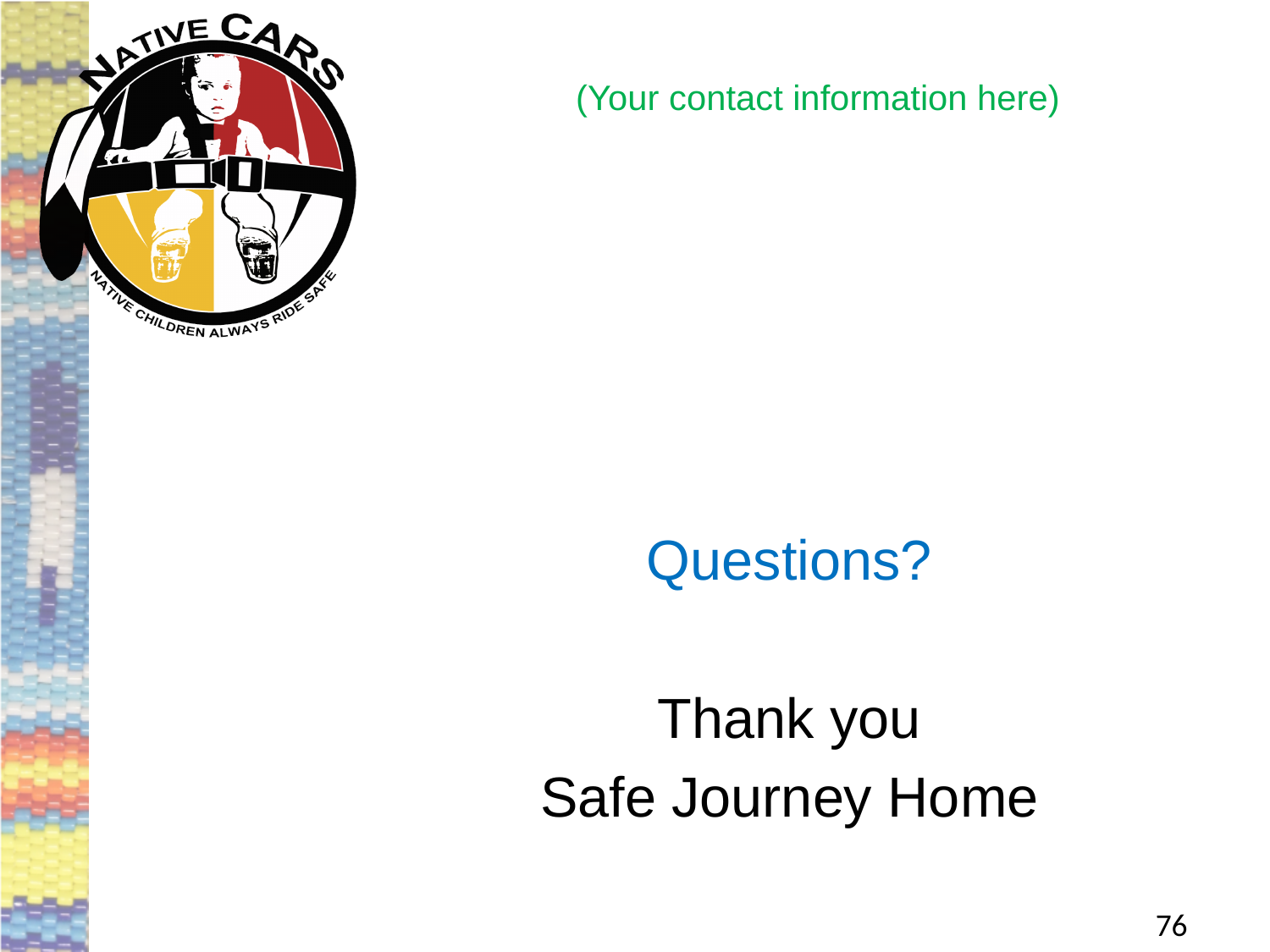

# (Your contact information here)

Questions?

Thank you
Safe Journey Home

76